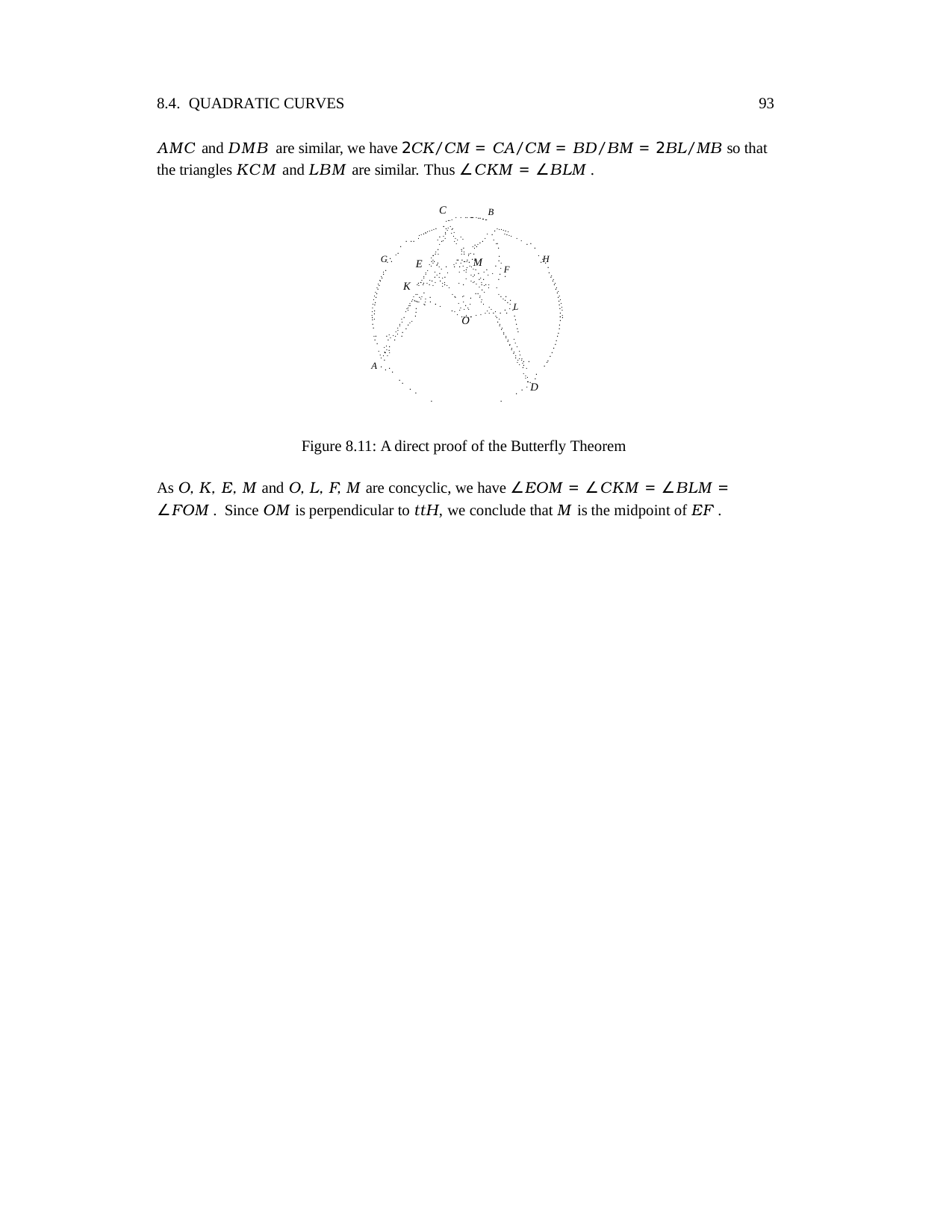

8.4.  QUADRATIC CURVES 	93

AMC and DMB are similar, we have 2CK/CM = CA/CM = BD/BM = 2BL/MB so that  the triangles KCM and LBM are similar. Thus ∠CKM = ∠BLM .
C	B
.... . . .. .... .......
......   ......
.. ..	.......
.. ..
....
. .   ....
.. .	..   ..	..   .	. .
..     ..
..
.	.
.
..	..
..
..
.	.
.. ..
..
.
.	.
..
.
. .	. . .
...
.	.
G.
.H
..
..  . .
. . . ...
....
....
.
.
.
M.
. .
.
. .  .
E ..  ...   .  ..  .. .
.
.  . F
..
.
..
..    . .  .  . ..   .  .  .
..
..  . ... ..
..
. ...     ..
.  .  ..    .
..
.
.. . . ...
..
..
...   .    .. .     .  .. .. ..  .
..
.
..     ..  .    .    ..    .. .
.
..
.
.
..
..
..
K
..
.  .   ...
..
..   .
.. .
..
..... . .
..
. .  .  ..
.. .
..
.. ..  .  . .
..... . . .
..
..
..
..
. ..   .  ..
..
. .L
.
..
.. . . .
..
..  . . .
..    .
..
..
..
.
. ... . . . ...
..    .
.
...	..
..
.. ..
..
.
.
..
.
.
.
O
..  .
..
.
.
.. .
.
..
.
.
.. .
.
..    .
.
.	.. .
.
..    .
.    .. .
.
..   .
.  .. .
.
.
..  .
. .. .
.
..  .
. ...
.
.. .
......
.
.
.. .
.
.
.
A .
.. .
.
... .
..
.
.
...   .
.
.. .
. .
.
.
.
. . D
.
.
.
.
.
Figure 8.11: A direct proof of the Butterfly Theorem

As O, K, E, M and O, L, F, M are concyclic, we have ∠EOM = ∠CKM = ∠BLM = ∠FOM .  Since OM is perpendicular to ttH, we conclude that M is the midpoint of EF .